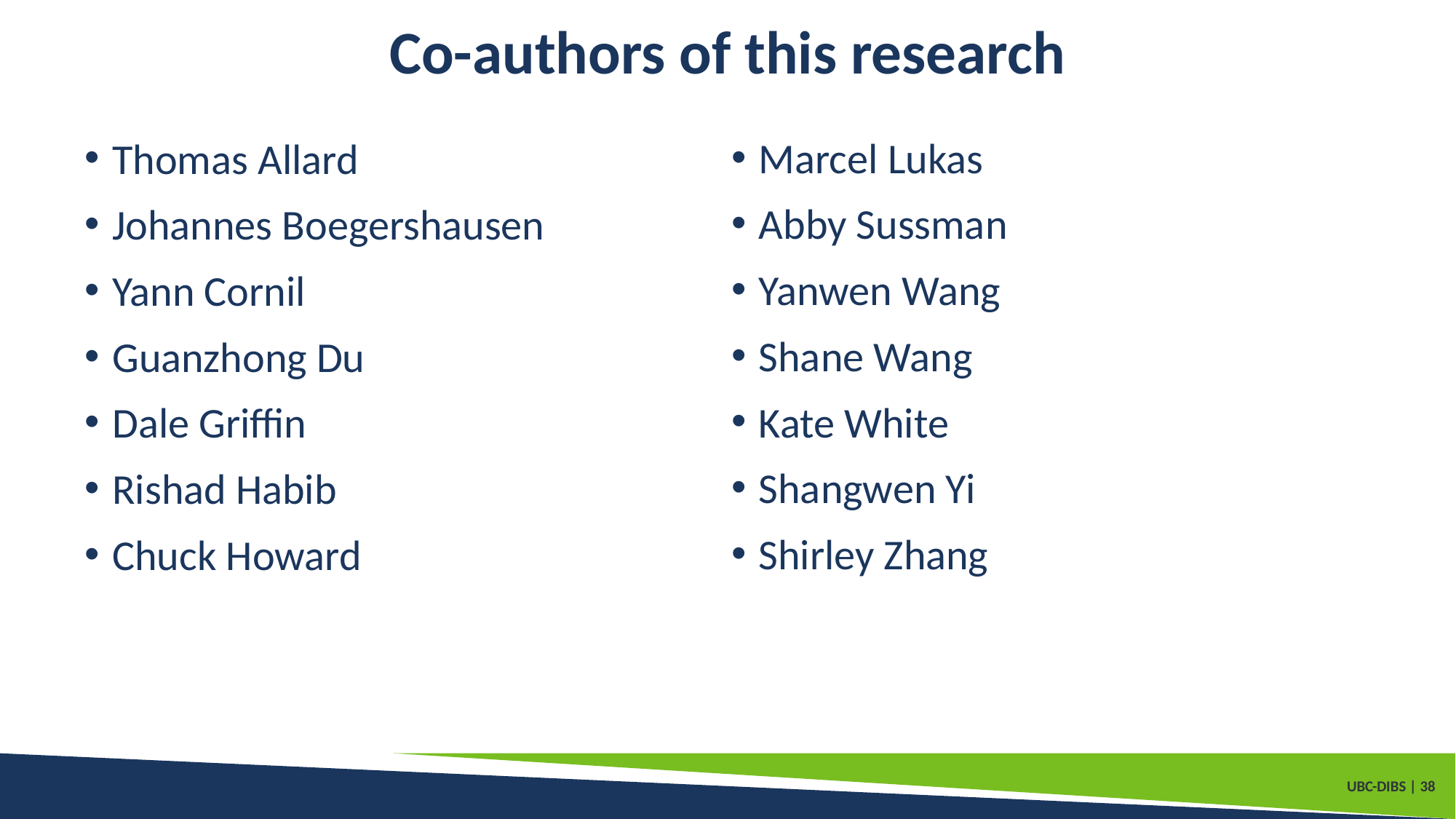

# Co-authors of this research
Marcel Lukas
Abby Sussman
Yanwen Wang
Shane Wang
Kate White
Shangwen Yi
Shirley Zhang
Thomas Allard
Johannes Boegershausen
Yann Cornil
Guanzhong Du
Dale Griffin
Rishad Habib
Chuck Howard